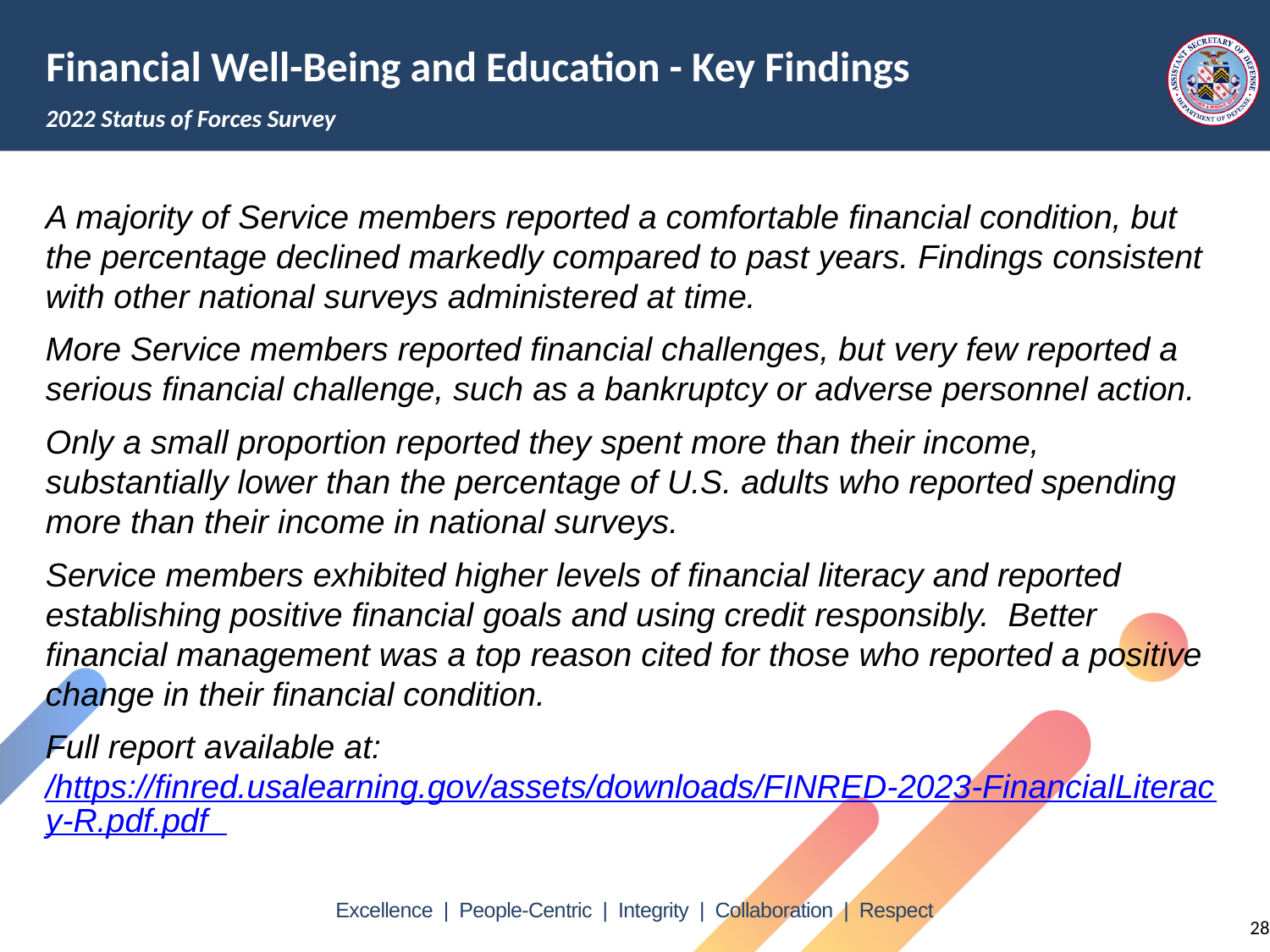

Financial Well-Being and Education - Key Findings
2022 Status of Forces Survey
A majority of Service members reported a comfortable financial condition, but the percentage declined markedly compared to past years. Findings consistent with other national surveys administered at time.
More Service members reported financial challenges, but very few reported a serious financial challenge, such as a bankruptcy or adverse personnel action.
Only a small proportion reported they spent more than their income, substantially lower than the percentage of U.S. adults who reported spending more than their income in national surveys.
Service members exhibited higher levels of financial literacy and reported establishing positive financial goals and using credit responsibly.  Better financial management was a top reason cited for those who reported a positive change in their financial condition.
Full report available at:  /https://finred.usalearning.gov/assets/downloads/FINRED-2023-FinancialLiteracy-R.pdf.pdf

28